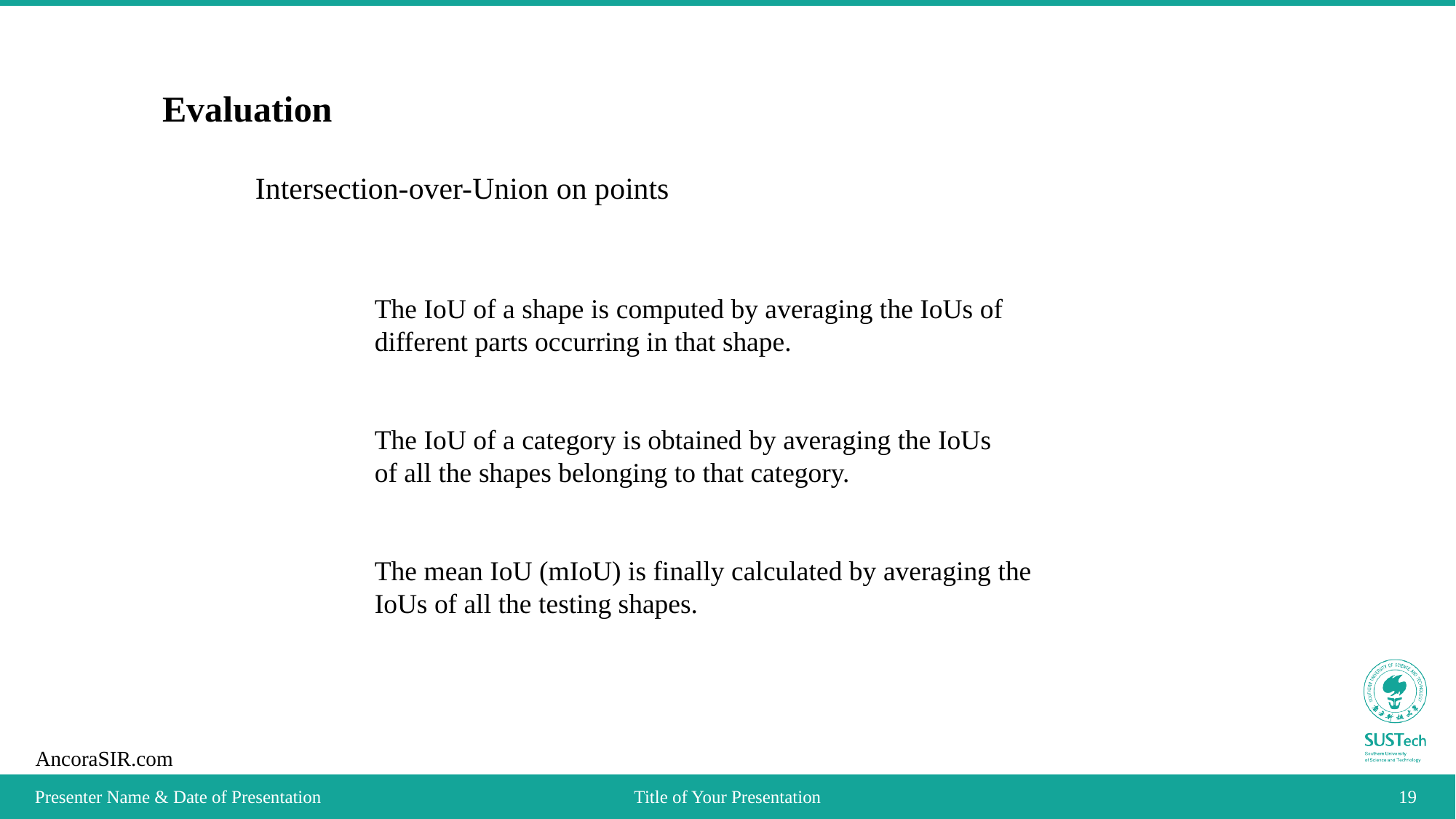

Evaluation

Intersection-over-Union on points
The IoU of a shape is computed by averaging the IoUs of different parts occurring in that shape.

The IoU of a category is obtained by averaging the IoUs
of all the shapes belonging to that category.

The mean IoU (mIoU) is finally calculated by averaging the IoUs of all the testing shapes.
Presenter Name & Date of Presentation
Title of Your Presentation
19